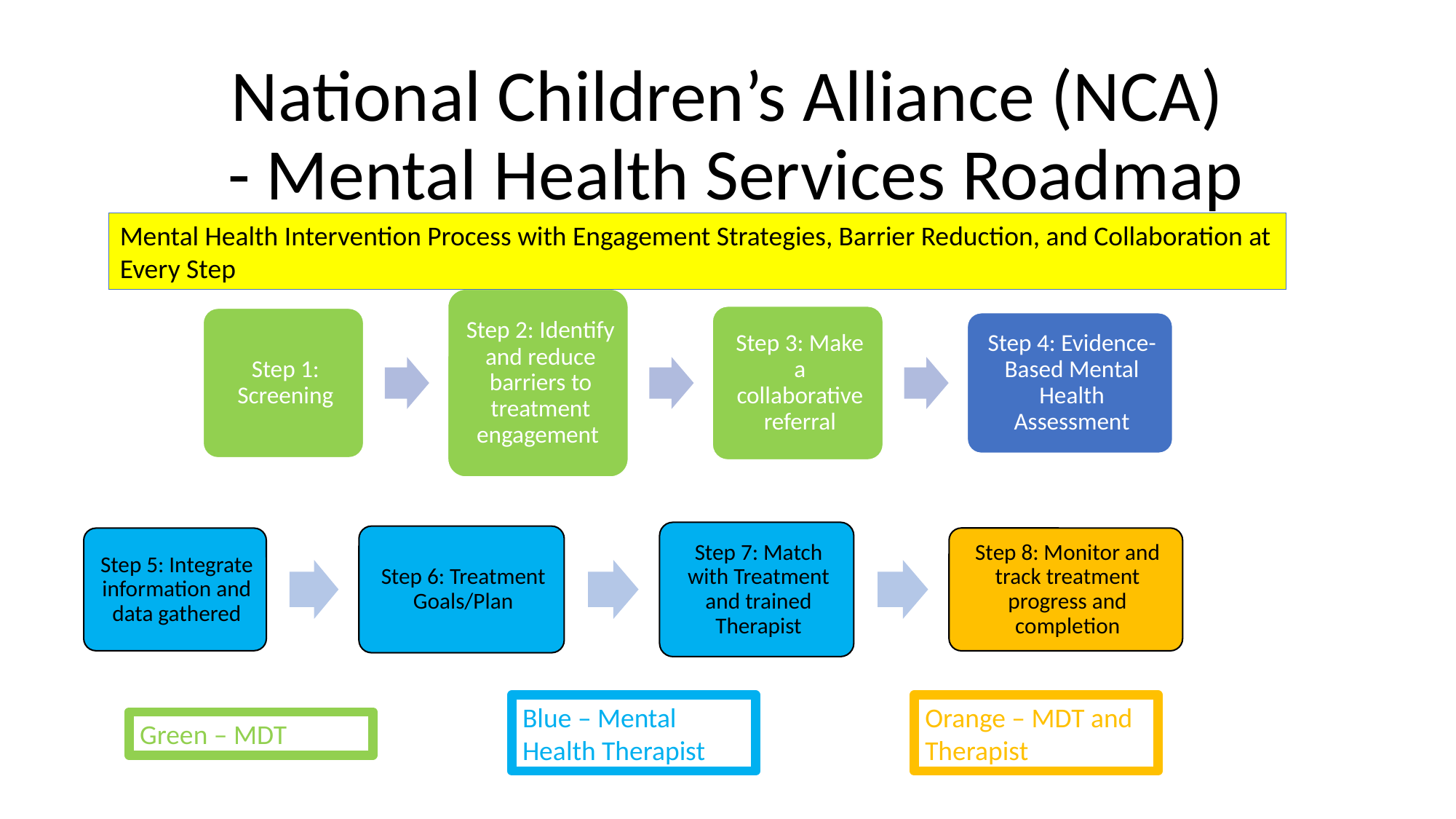

Step 1: Screening

Step 2: Identify and reduce barriers to treatment engagement

Step 3: Make a collaborative referral

Step 4: Evidence-Based Mental Health Assessment
# National Children’s Alliance (NCA) - Mental Health Services Roadmap
Mental Health Intervention Process with Engagement Strategies, Barrier Reduction, and Collaboration at Every Step
Step 5: Integrate information and data gathered

Step 6: Treatment Goals/Plan

Step 7: Match with Treatment and trained Therapist

Step 8: Monitor and track treatment progress and completion

Orange – MDT and Therapist
Blue – Mental Health Therapist
Green – MDT